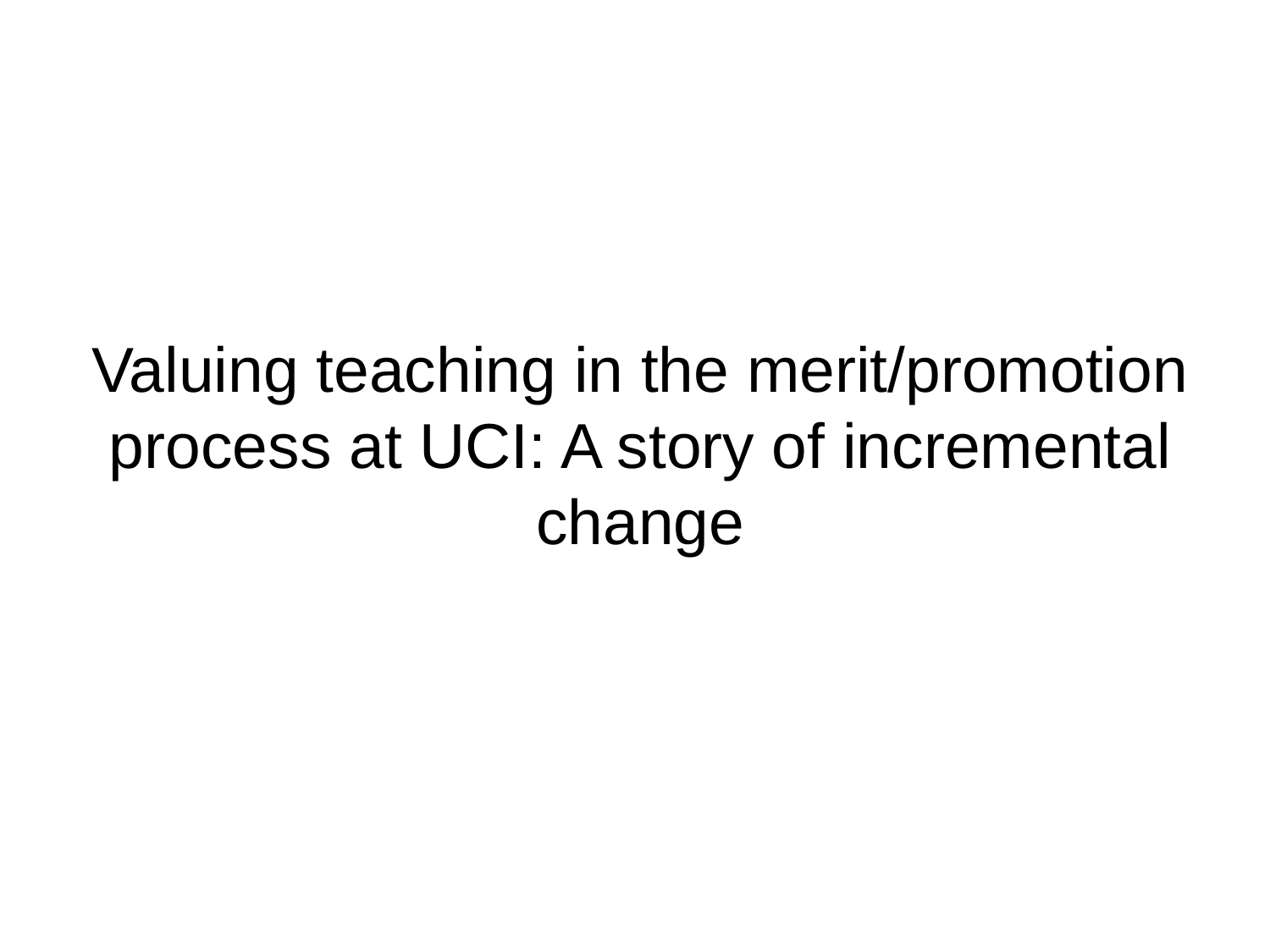

# Valuing teaching in the merit/promotion process at UCI: A story of incremental change